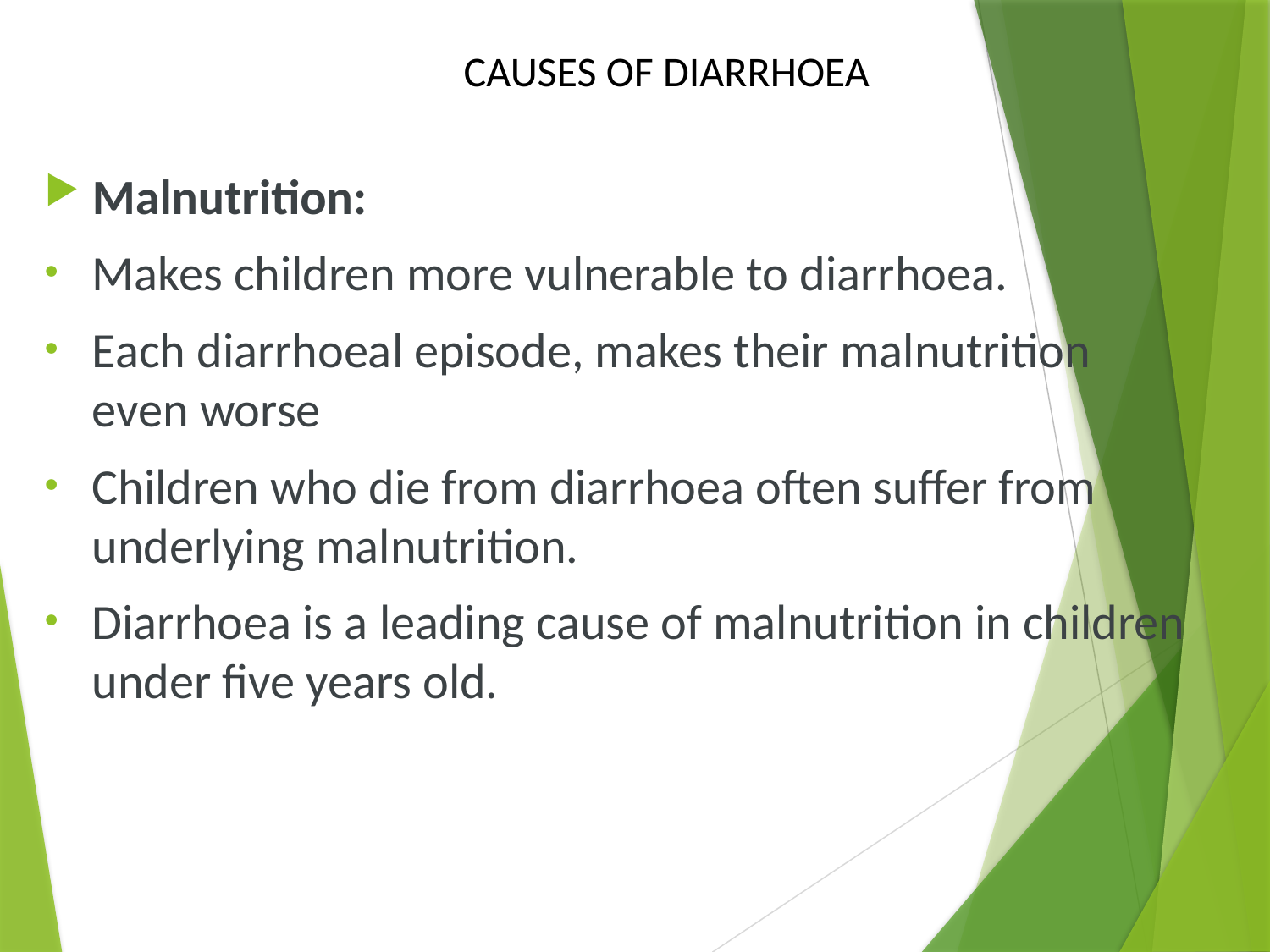

# CAUSES OF DIARRHOEA
Malnutrition:
Makes children more vulnerable to diarrhoea.
Each diarrhoeal episode, makes their malnutrition even worse
Children who die from diarrhoea often suffer from underlying malnutrition.
Diarrhoea is a leading cause of malnutrition in children under five years old.